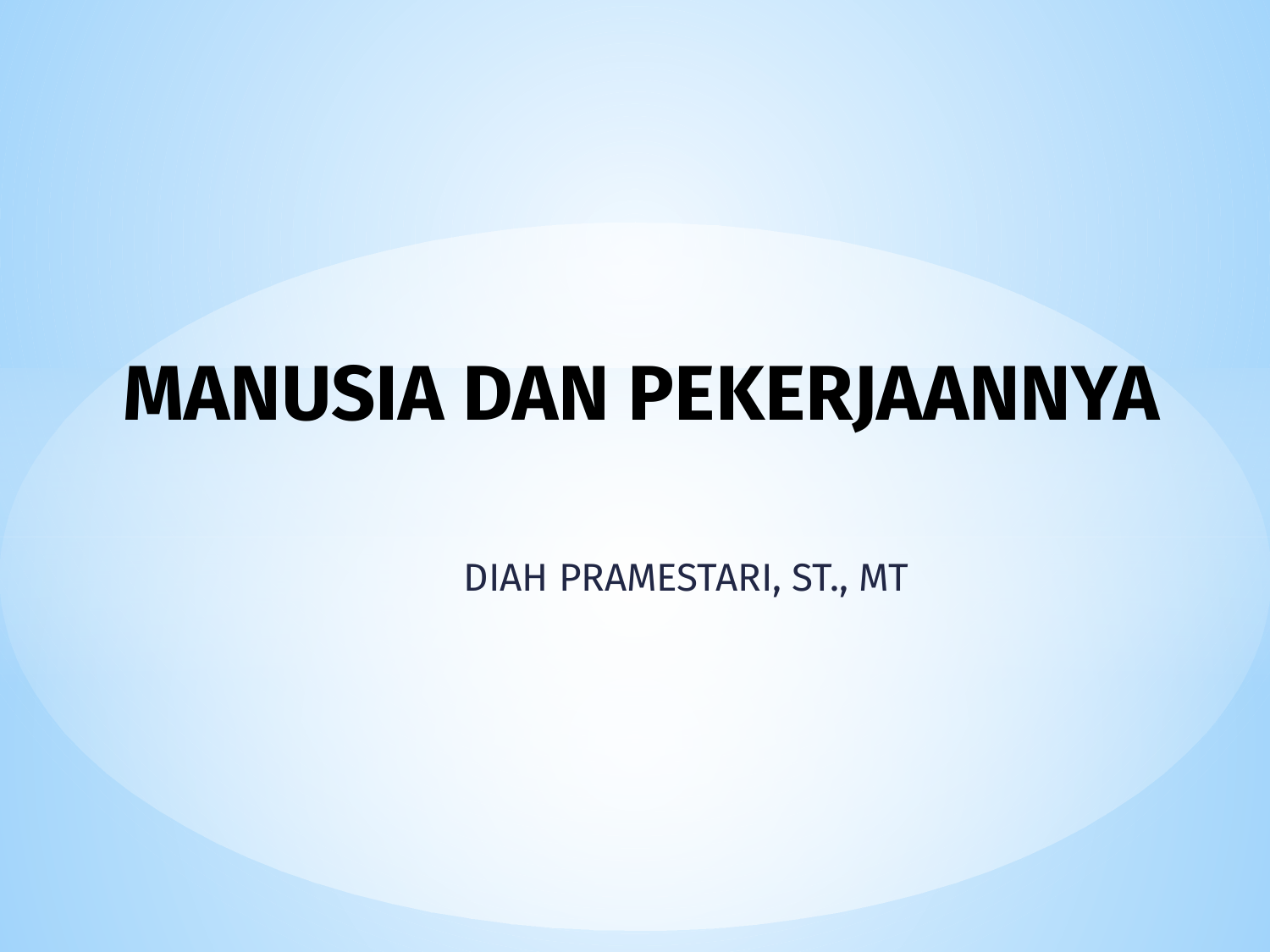

# MANUSIA DAN PEKERJAANNYA
DIAH PRAMESTARI, ST., MT